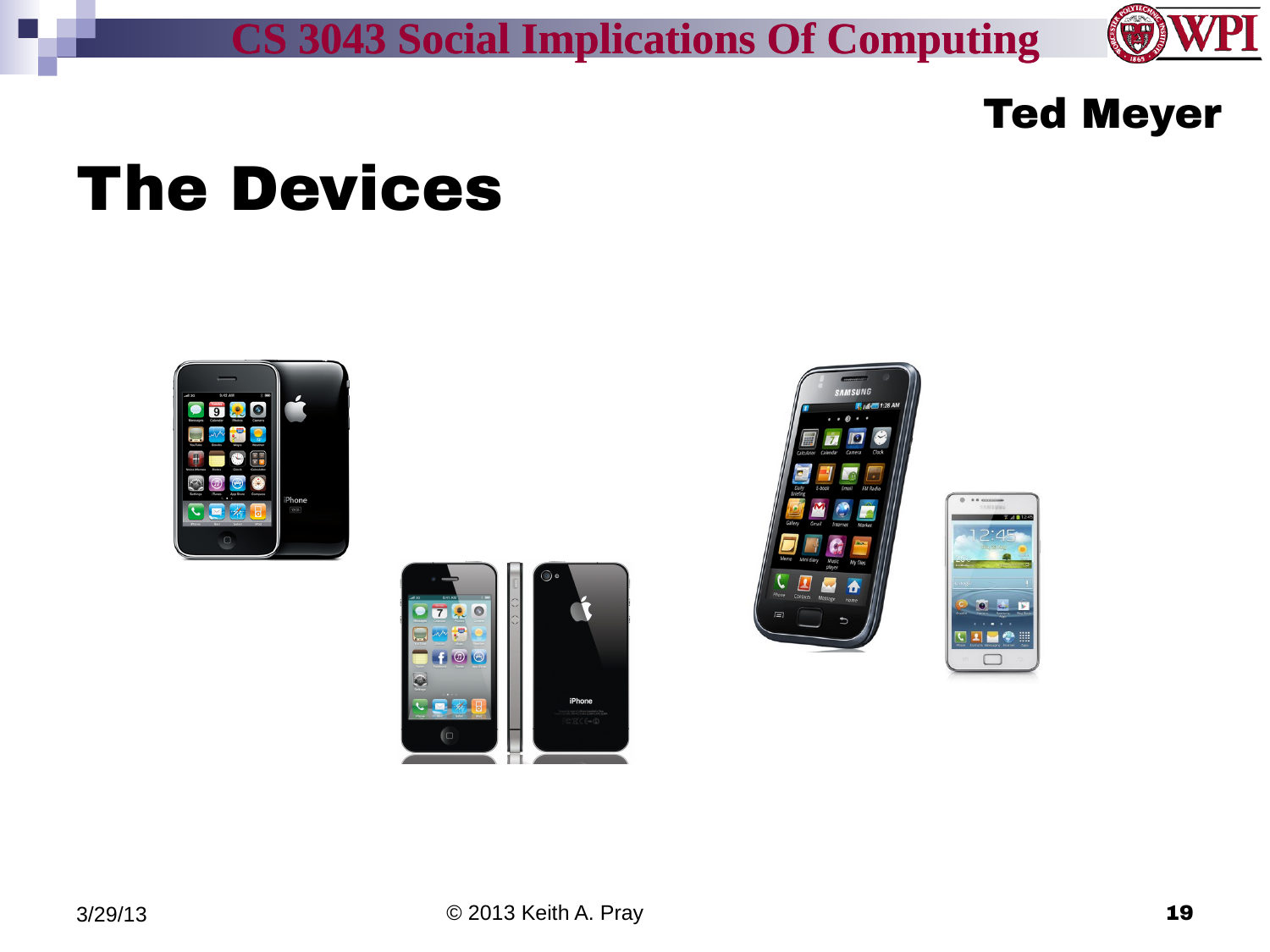

Ted Meyer
# The Devices

Apple:

               iPhone 3GS

iPhone 4

3/29/13
© 2013 Keith A. Pray

19